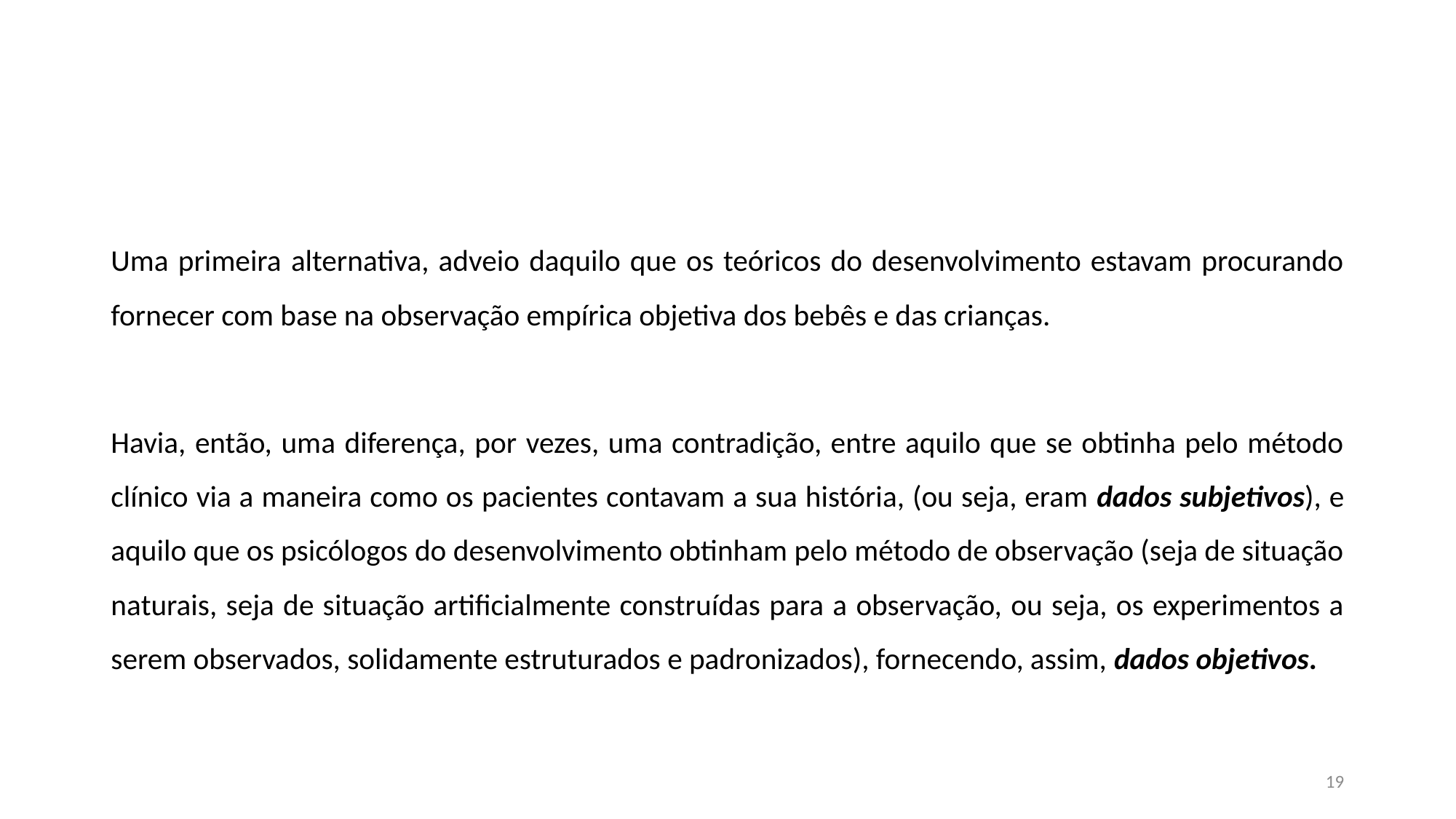

#
Uma primeira alternativa, adveio daquilo que os teóricos do desenvolvimento estavam procurando fornecer com base na observação empírica objetiva dos bebês e das crianças.

Havia, então, uma diferença, por vezes, uma contradição, entre aquilo que se obtinha pelo método clínico via a maneira como os pacientes contavam a sua história, (ou seja, eram dados subjetivos), e aquilo que os psicólogos do desenvolvimento obtinham pelo método de observação (seja de situação naturais, seja de situação artificialmente construídas para a observação, ou seja, os experimentos a serem observados, solidamente estruturados e padronizados), fornecendo, assim, dados objetivos.

19